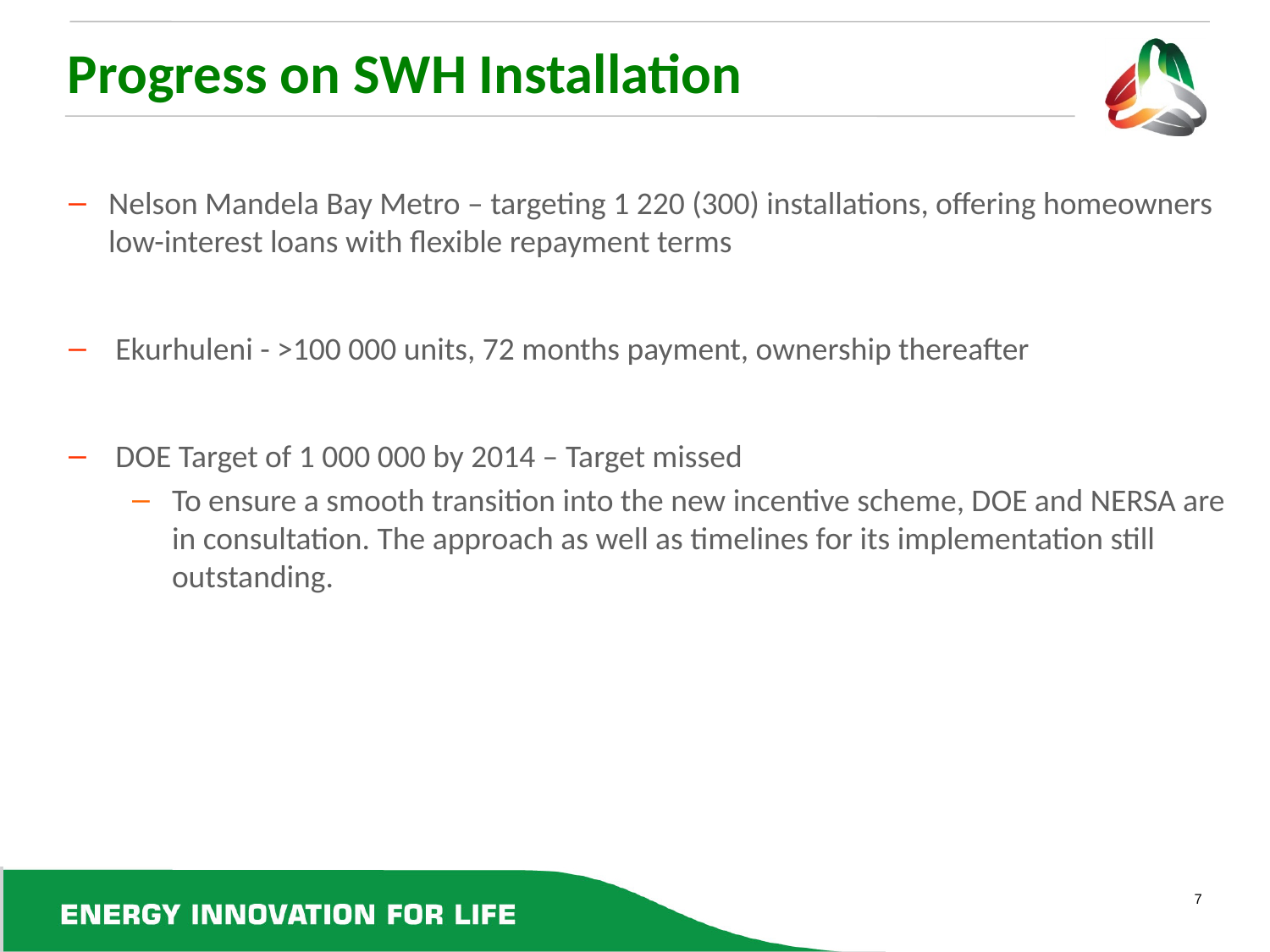

# Progress on SWH Installation

Nelson Mandela Bay Metro – targeting 1 220 (300) installations, offering homeowners low-interest loans with flexible repayment terms

 Ekurhuleni - >100 000 units, 72 months payment, ownership thereafter

 DOE Target of 1 000 000 by 2014 – Target missed
To ensure a smooth transition into the new incentive scheme, DOE and NERSA are in consultation. The approach as well as timelines for its implementation still outstanding.

7